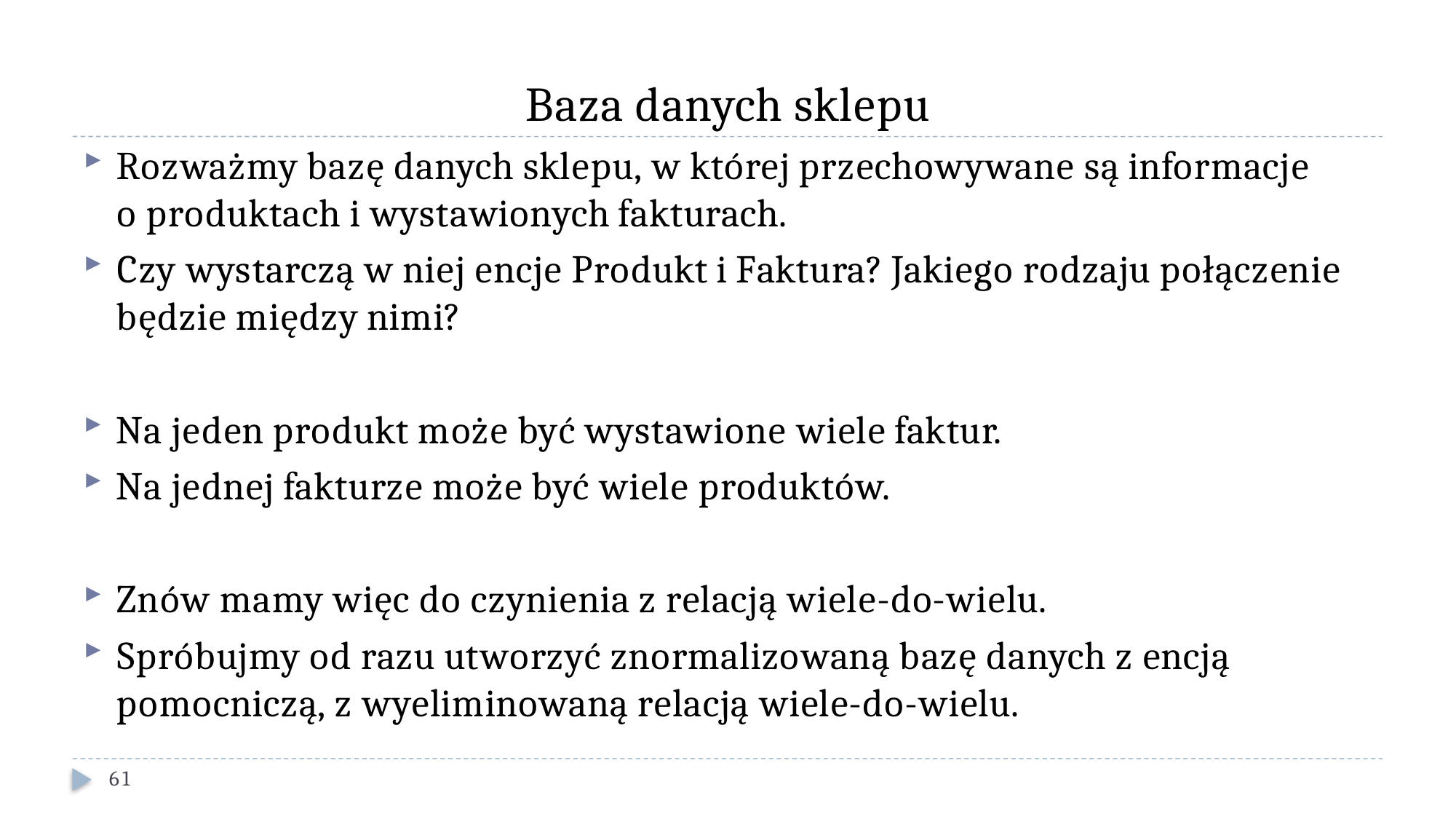

# Baza danych sklepu
Rozważmy bazę danych sklepu, w której przechowywane są informacje
o produktach i wystawionych fakturach.
Czy wystarczą w niej encje Produkt i Faktura? Jakiego rodzaju połączenie będzie między nimi?

Na jeden produkt może być wystawione wiele faktur.
Na jednej fakturze może być wiele produktów.

Znów mamy więc do czynienia z relacją wiele-do-wielu.
Spróbujmy od razu utworzyć znormalizowaną bazę danych z encją pomocniczą, z wyeliminowaną relacją wiele-do-wielu.
61